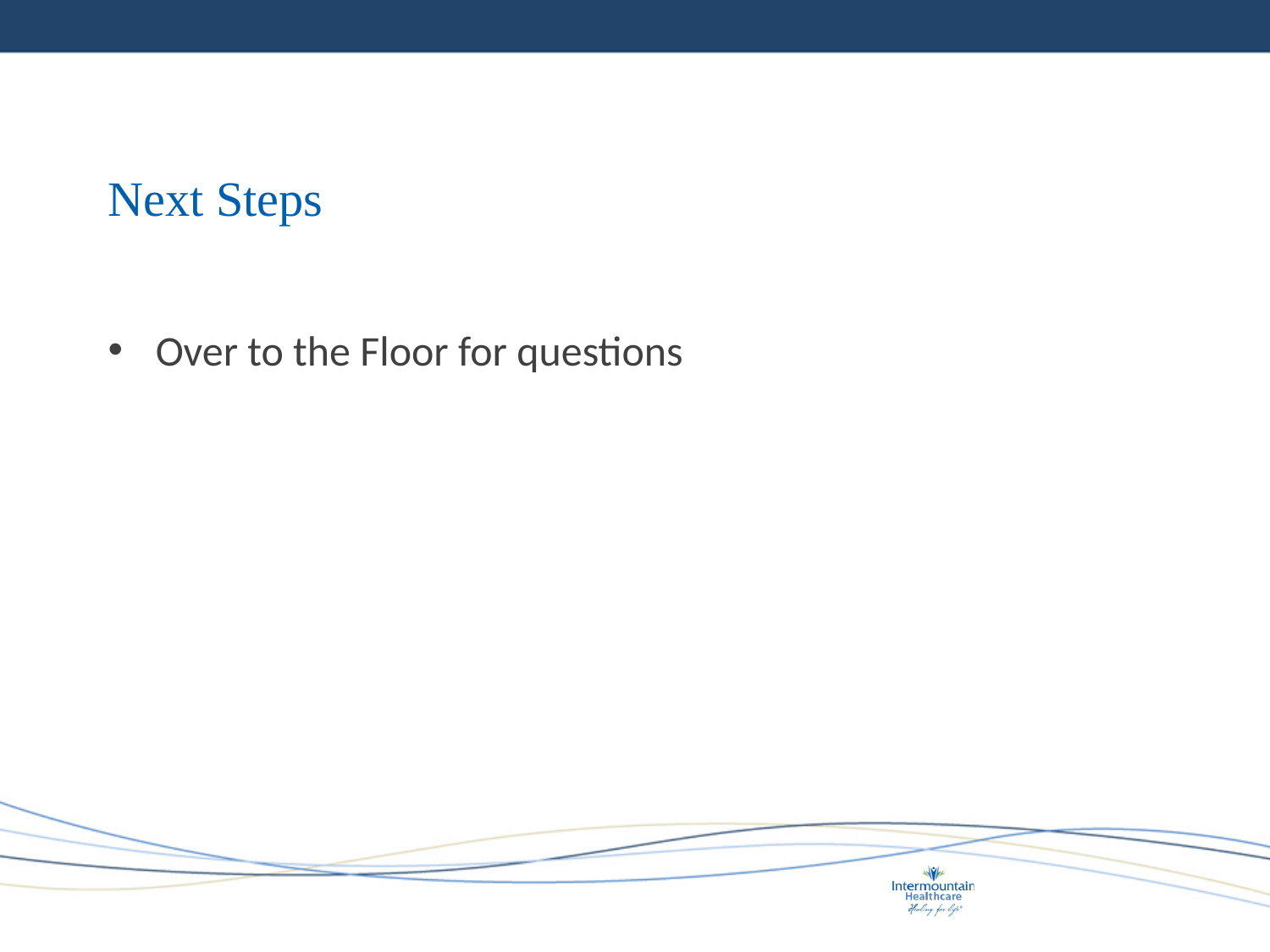

# Next Steps
Over to the Floor for questions